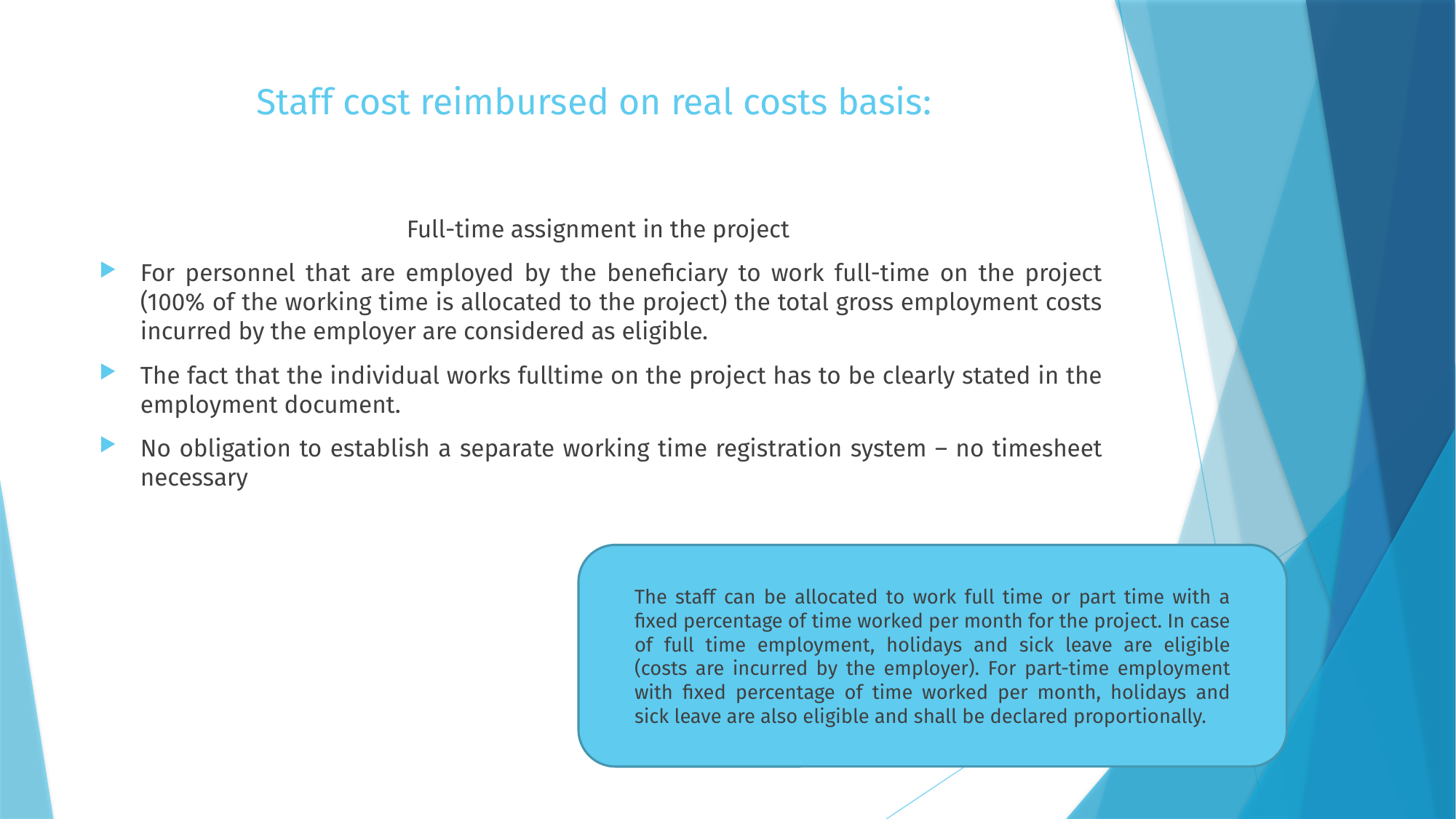

# Staff cost reimbursed on real costs basis:
Full-time assignment in the project
For personnel that are employed by the beneficiary to work full-time on the project (100% of the working time is allocated to the project) the total gross employment costs incurred by the employer are considered as eligible.
The fact that the individual works fulltime on the project has to be clearly stated in the employment document.
No obligation to establish a separate working time registration system – no timesheet necessary

The staff can be allocated to work full time or part time with a fixed percentage of time worked per month for the project. In case of full time employment, holidays and sick leave are eligible (costs are incurred by the employer). For part-time employment with fixed percentage of time worked per month, holidays and sick leave are also eligible and shall be declared proportionally.